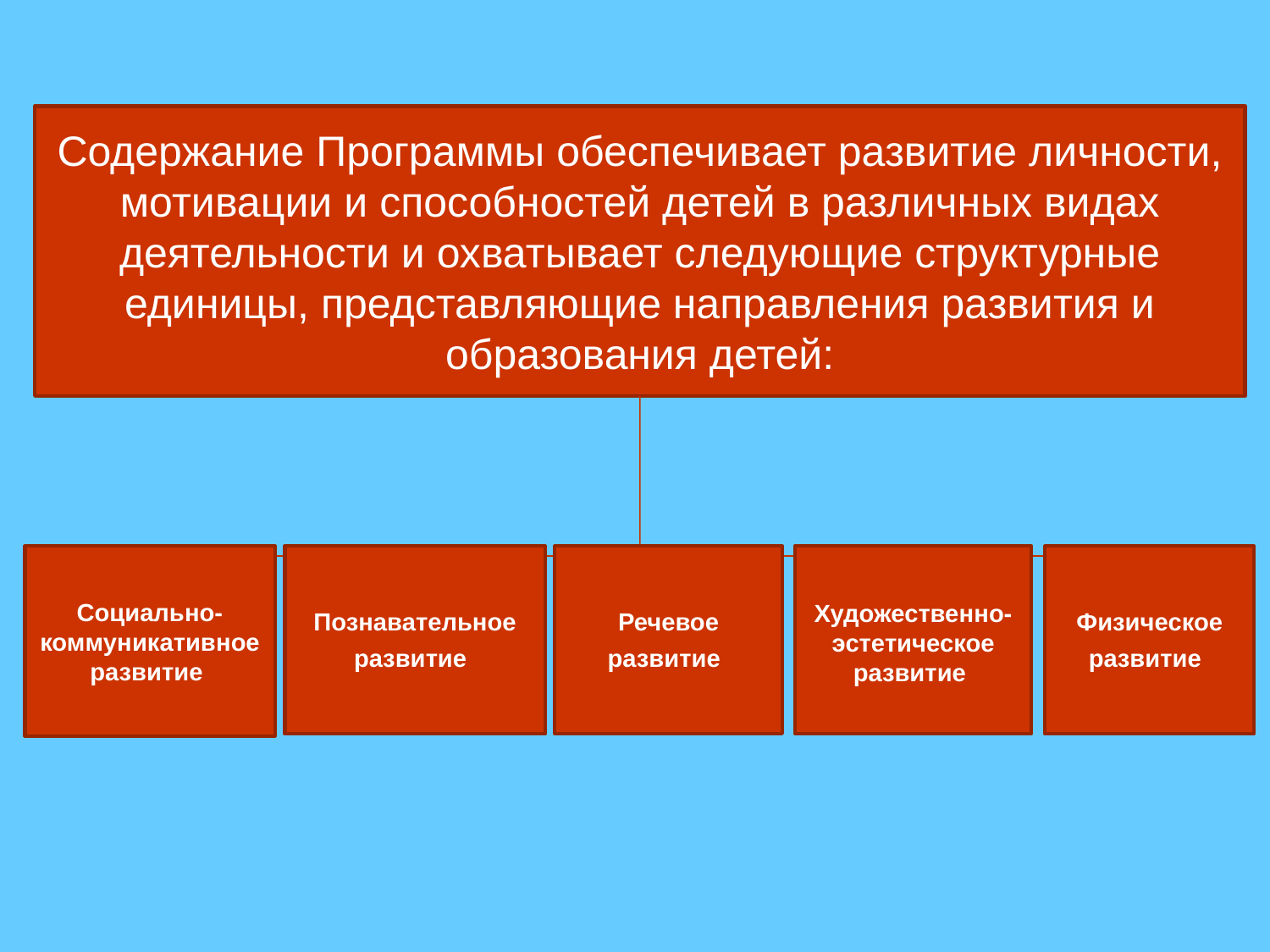

Содержание Программы обеспечивает развитие личности, мотивации и способностей детей в различных видах деятельности и охватывает следующие структурные единицы, представляющие направления развития и образования детей:
Социально-коммуникативное развитие

Познавательное развитие

Речевое развитие

Художественно-эстетическое развитие

Физическое развитие